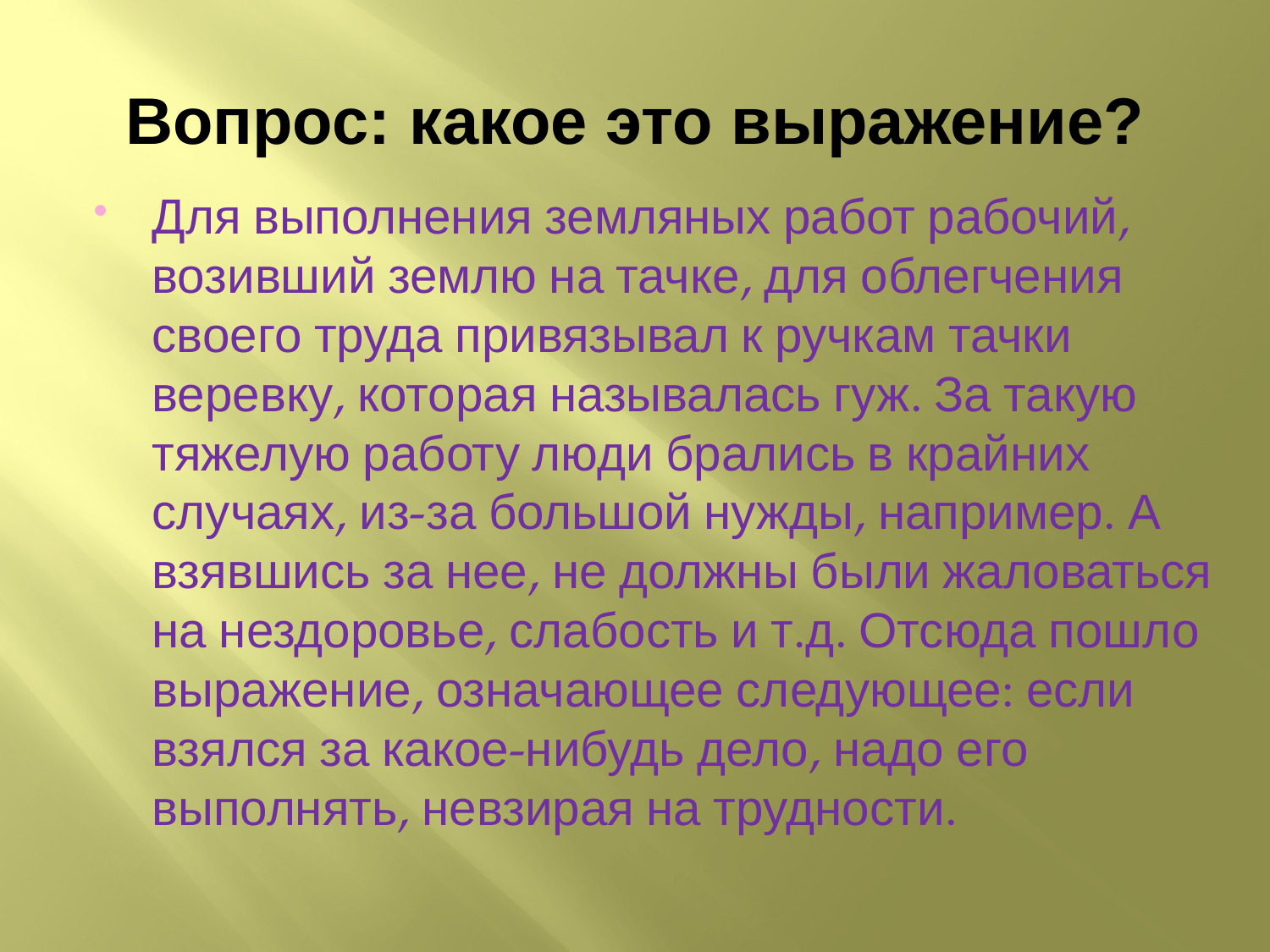

# Вопрос: какое это выражение?
Для выполнения земляных работ рабочий, возивший землю на тачке, для облегчения своего труда привязывал к ручкам тачки веревку, которая называлась гуж. За такую тяжелую работу люди брались в крайних случаях, из-за большой нужды, например. А взявшись за нее, не должны были жаловаться на нездоровье, слабость и т.д. Отсюда пошло выражение, означающее следующее: если взялся за какое-нибудь дело, надо его выполнять, невзирая на трудности.